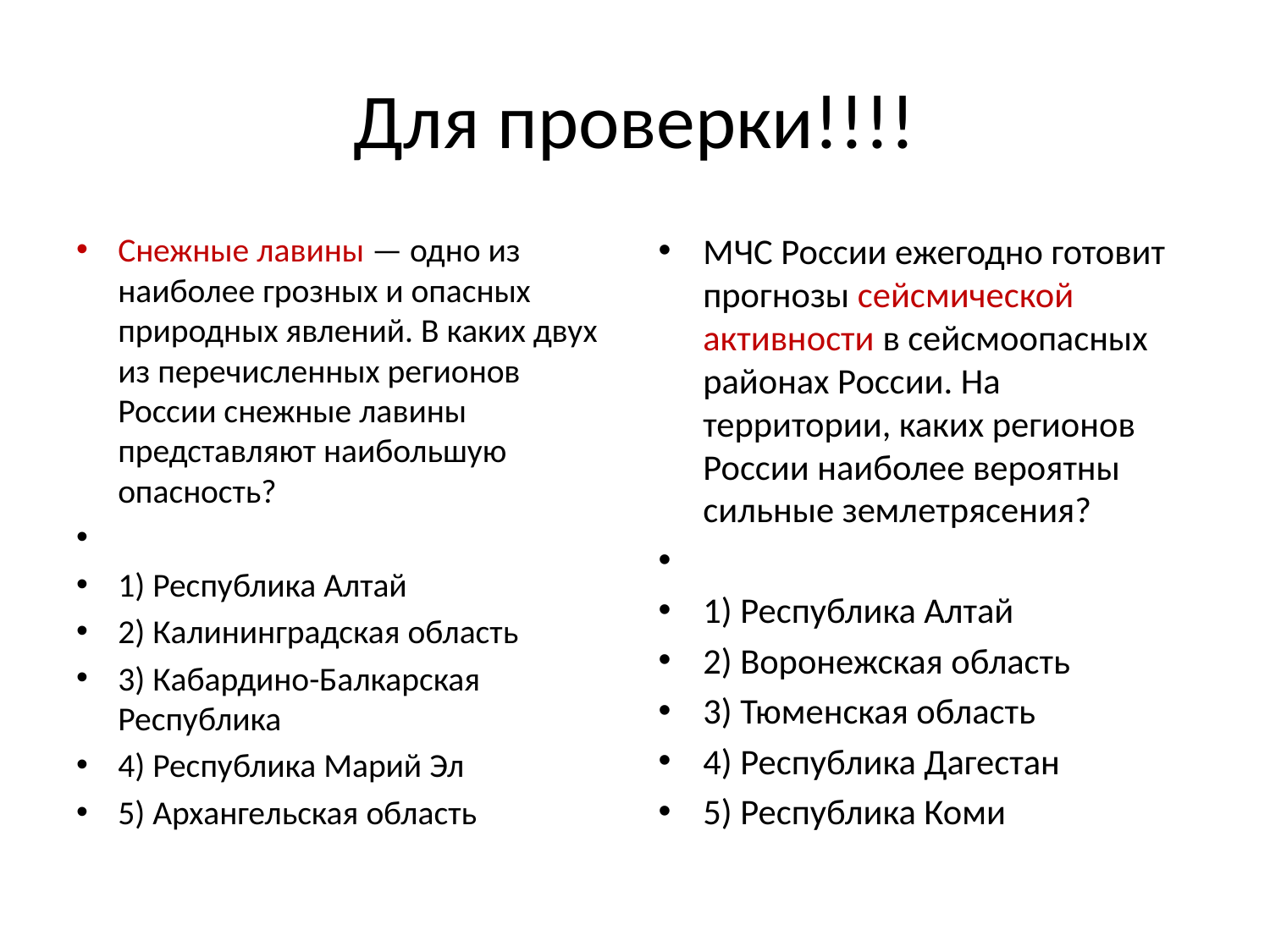

# Для проверки!!!!
Снежные лавины — одно из наиболее грозных и опасных природных явлений. В каких двух из перечисленных регионов России снежные лавины представляют наибольшую опасность?

1) Республика Алтай
2) Калининградская область
3) Кабардино-Балкарская Республика
4) Республика Марий Эл
5) Архангельская область

МЧС России ежегодно готовит прогнозы сейсмической активности в сейсмоопасных районах России. На территории, каких регионов России наиболее вероятны сильные землетрясения?

1) Республика Алтай
2) Воронежская область
3) Тюменская область
4) Республика Дагестан
5) Республика Коми